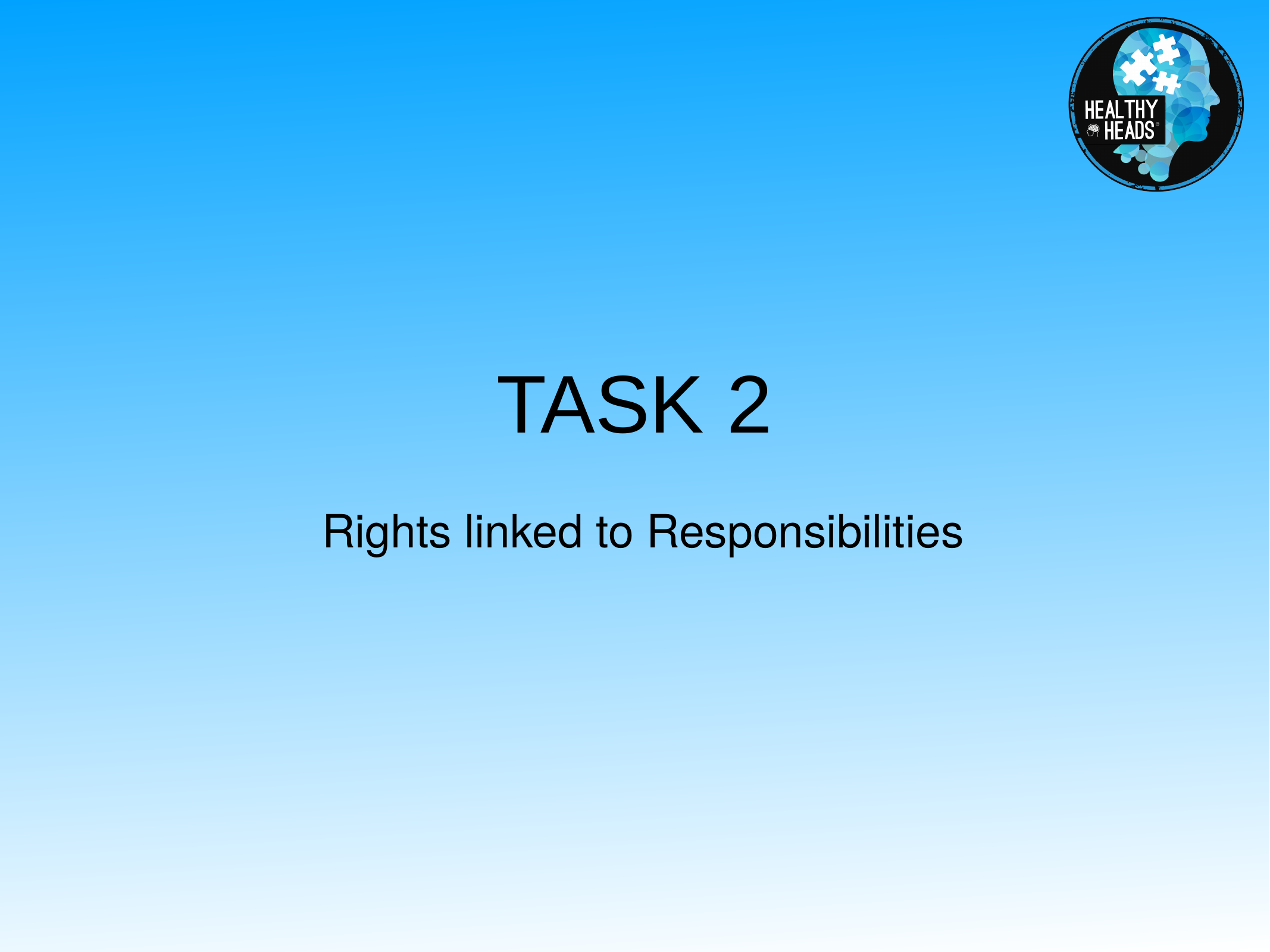

# TASK 2
Rights linked to Responsibilities